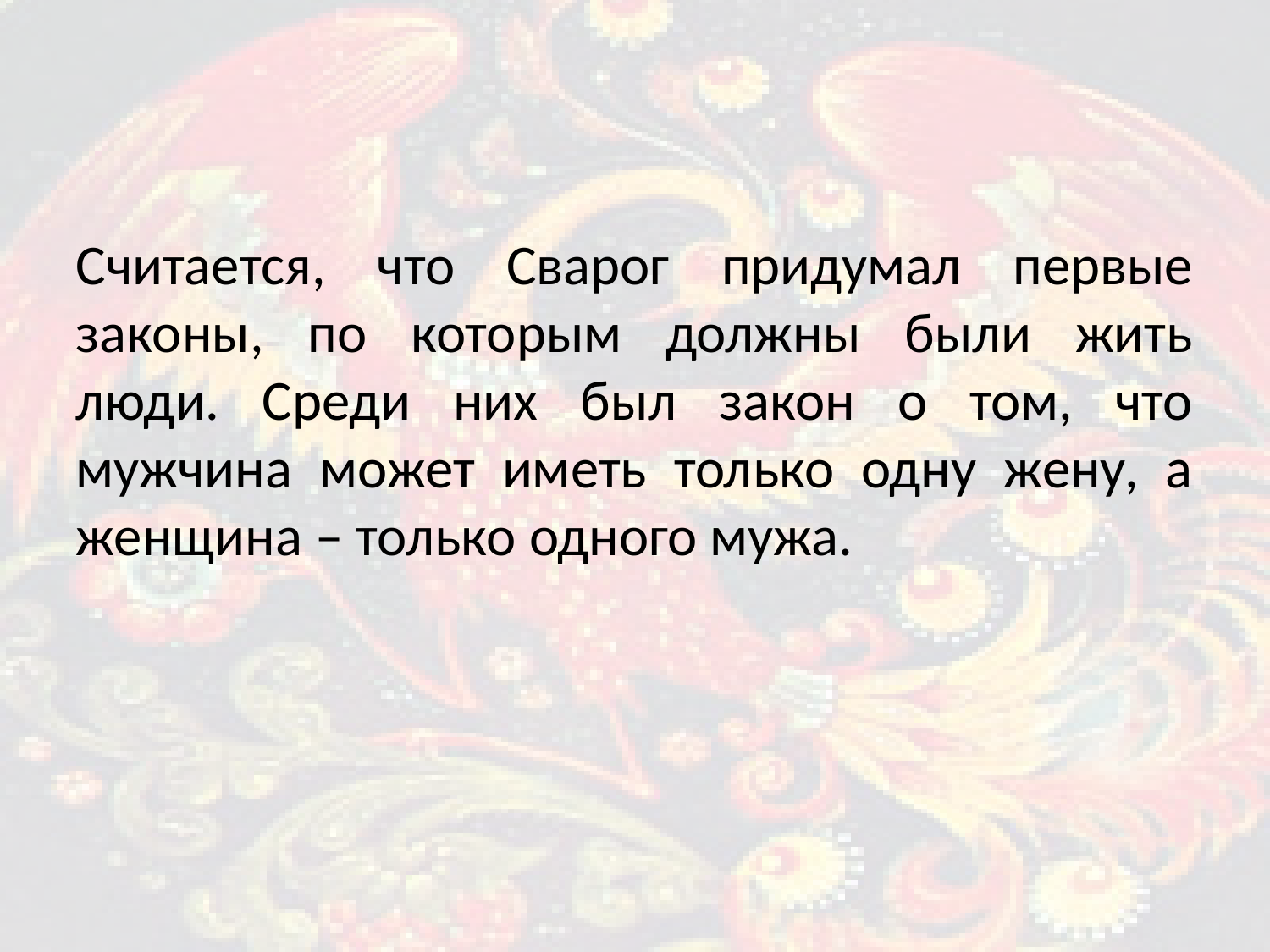

Считается, что Сварог придумал первые законы, по которым должны были жить люди. Среди них был закон о том, что мужчина может иметь только одну жену, а женщина – только одного мужа.